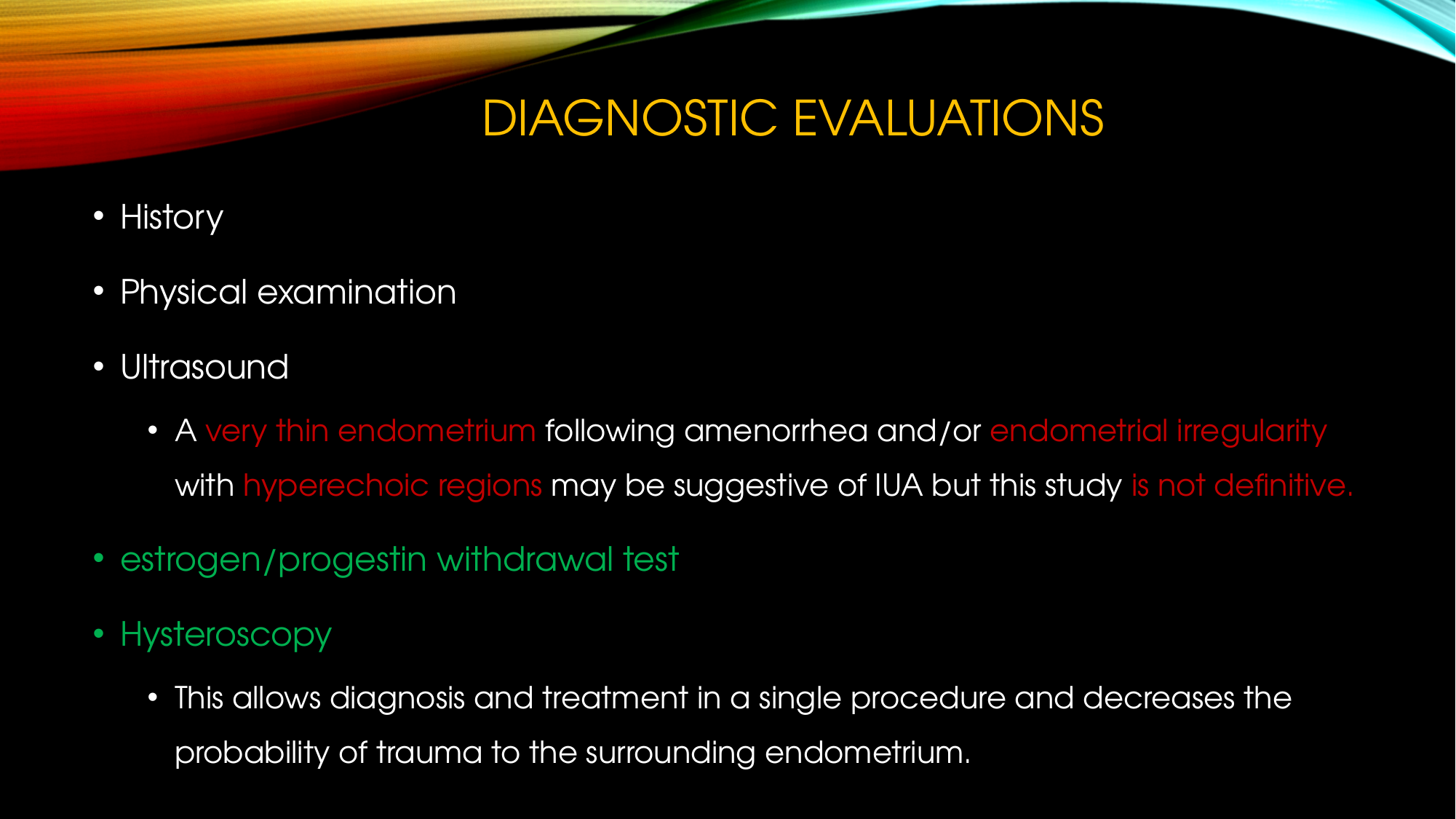

# Diagnostic evaluations
History
Physical examination
Ultrasound
A very thin endometrium following amenorrhea and/or endometrial irregularity with hyperechoic regions may be suggestive of IUA but this study is not definitive.
estrogen/progestin withdrawal test
Hysteroscopy
This allows diagnosis and treatment in a single procedure and decreases the probability of trauma to the surrounding endometrium.